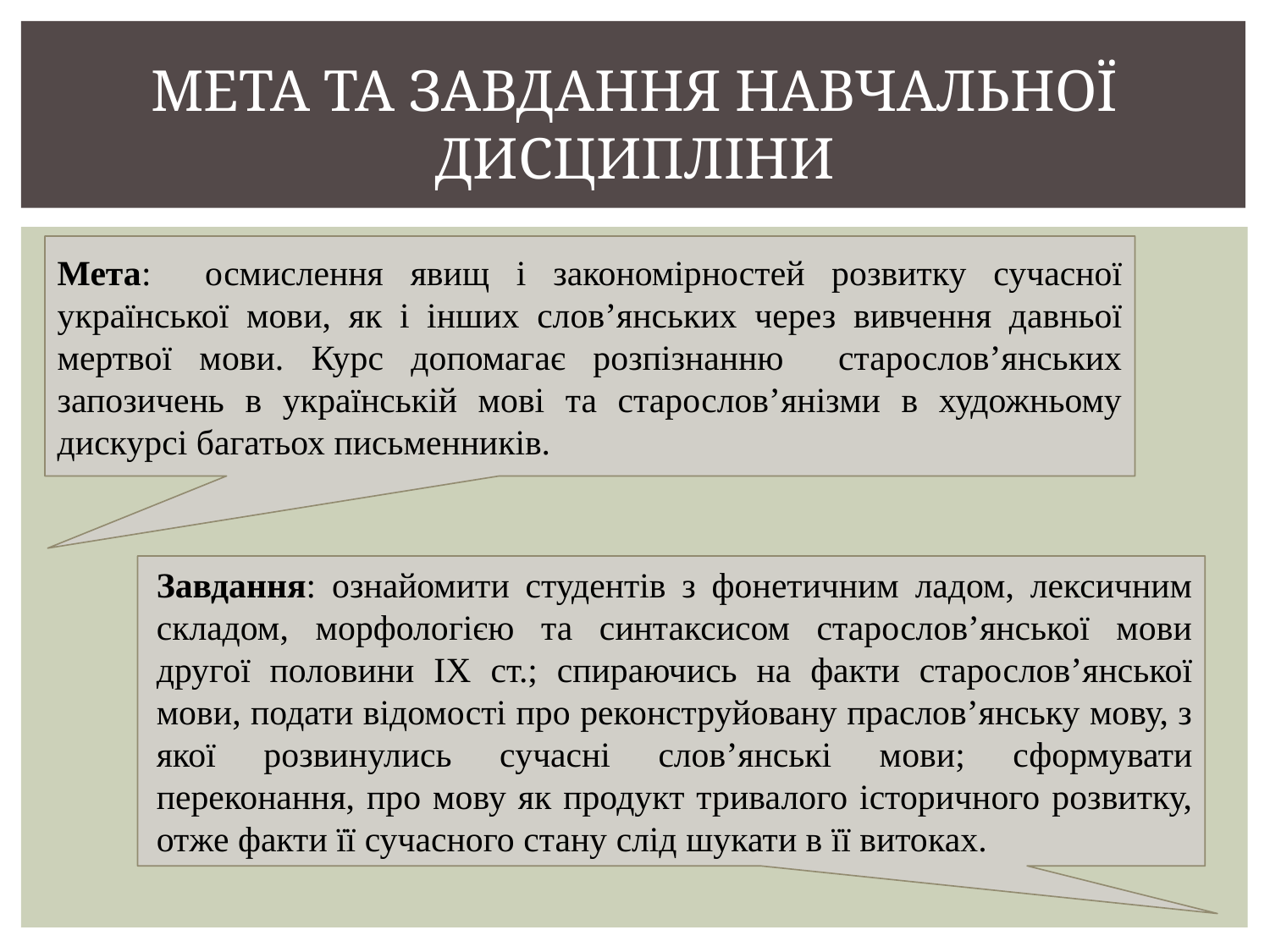

# Мета та завдання навчальної дисципліни
Мета:  осмислення явищ і закономірностей розвитку сучасної української мови, як і інших слов’янських через вивчення давньої мертвої мови. Курс допомагає розпізнанню  старослов’янських запозичень в українській мові та старослов’янізми в художньому дискурсі багатьох письменників.
Завдання: ознайомити студентів з фонетичним ладом, лексичним складом, морфологією та синтаксисом старослов’янської мови другої половини IX ст.; спираючись на факти старослов’янської мови, подати відомості про реконструйовану праслов’янську мову, з якої розвинулись сучасні слов’янські мови; сформувати переконання, про мову як продукт тривалого історичного розвитку, отже факти її сучасного стану слід шукати в її витоках.